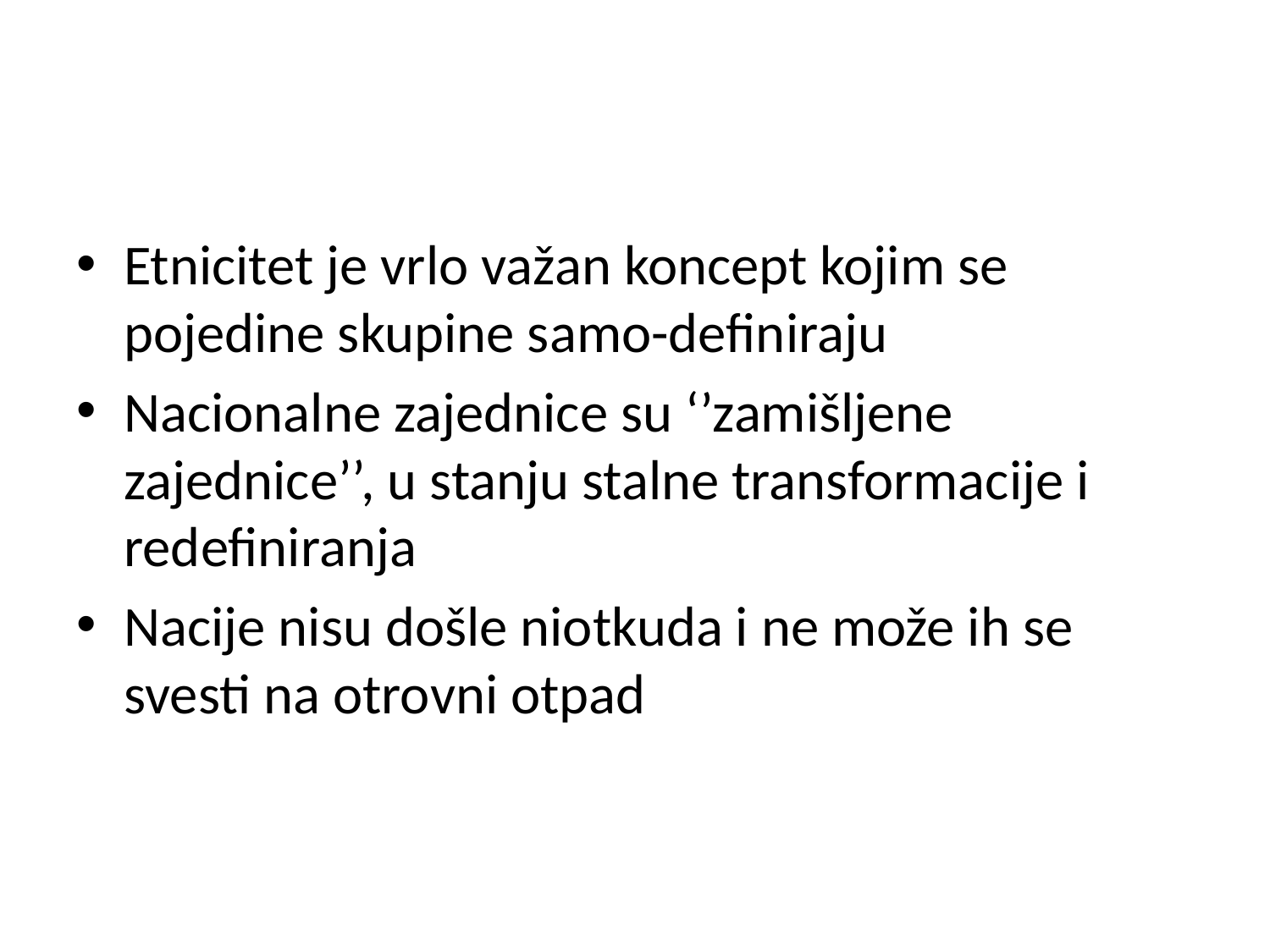

#
Etnicitet je vrlo važan koncept kojim se pojedine skupine samo-definiraju
Nacionalne zajednice su ‘’zamišljene zajednice’’, u stanju stalne transformacije i redefiniranja
Nacije nisu došle niotkuda i ne može ih se svesti na otrovni otpad